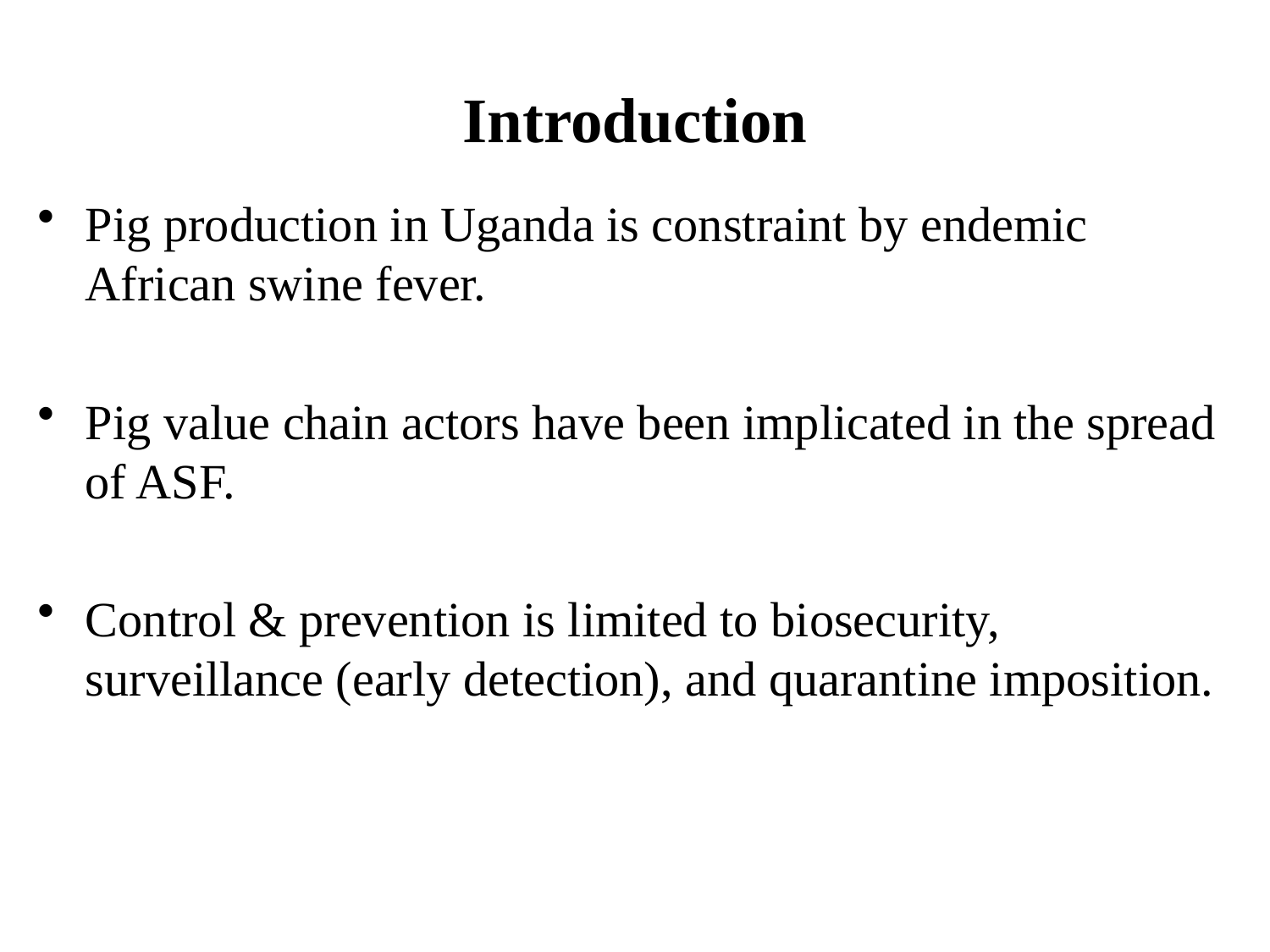

# Introduction
Pig production in Uganda is constraint by endemic African swine fever.

Pig value chain actors have been implicated in the spread of ASF.

Control & prevention is limited to biosecurity, surveillance (early detection), and quarantine imposition.